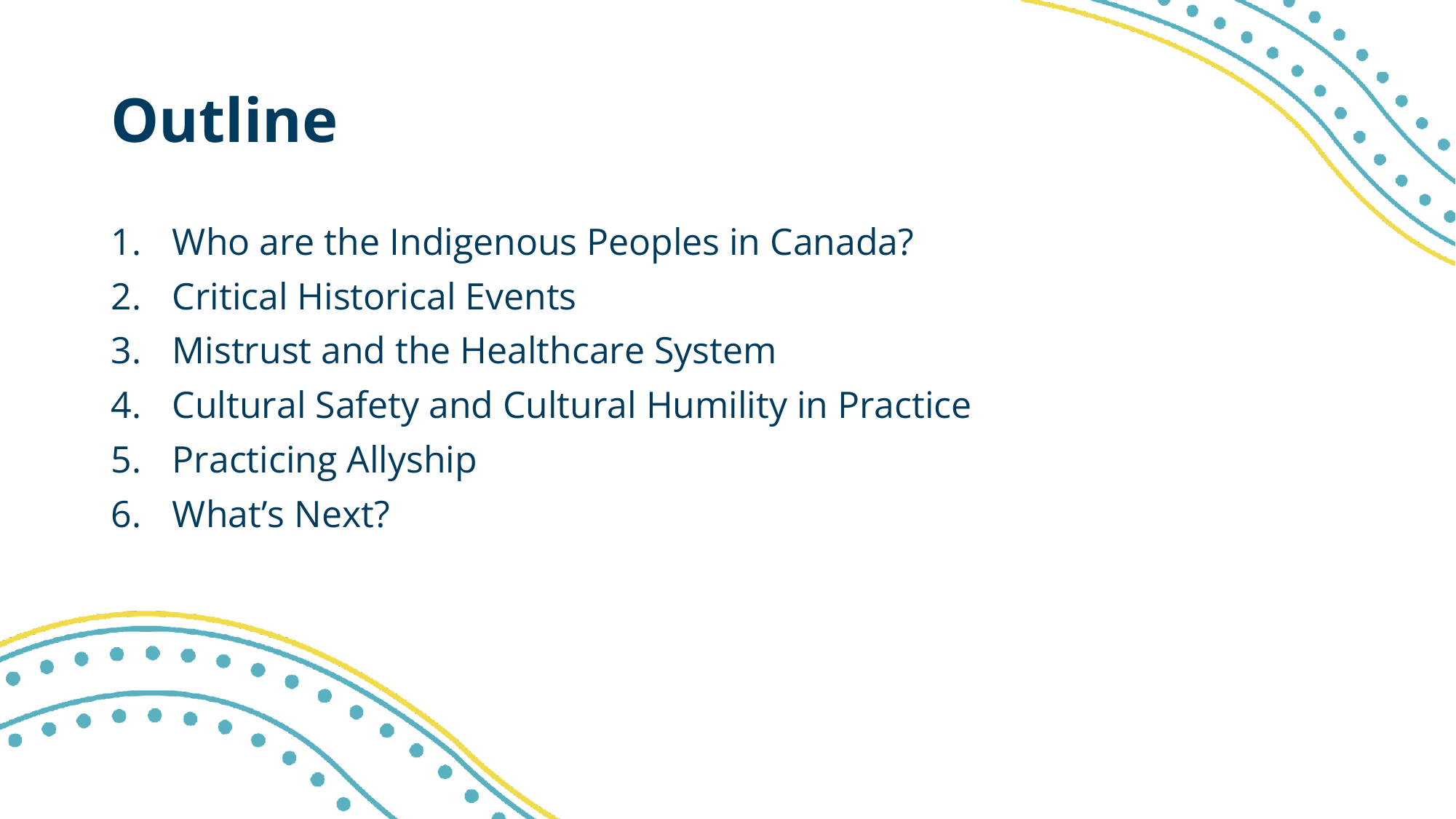

# Outline
Who are the Indigenous Peoples in Canada?
Critical Historical Events
Mistrust and the Healthcare System
Cultural Safety and Cultural Humility in Practice
Practicing Allyship
What’s Next?